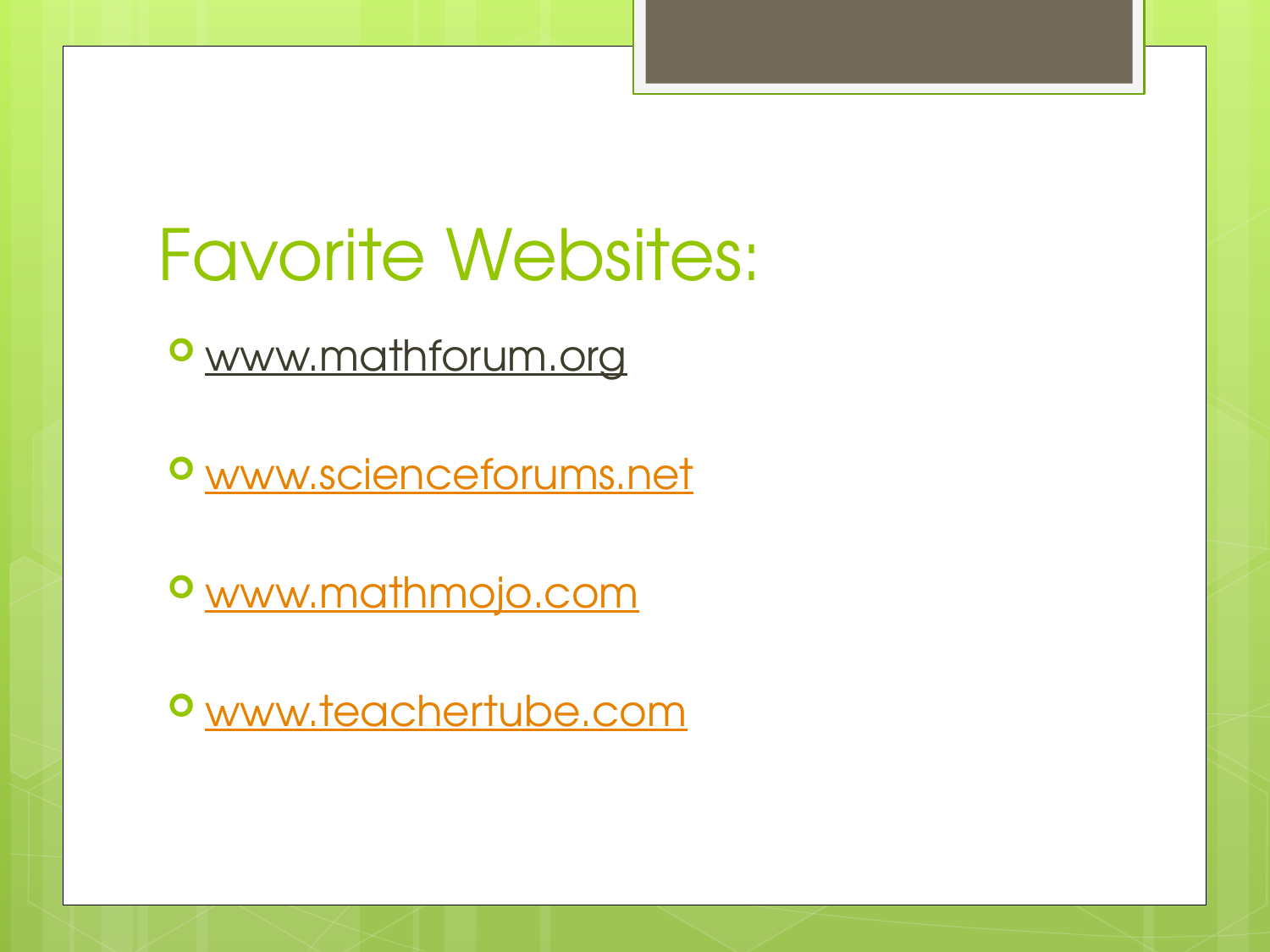

# Favorite Websites:
www.mathforum.org

www.scienceforums.net

www.mathmojo.com

www.teachertube.com